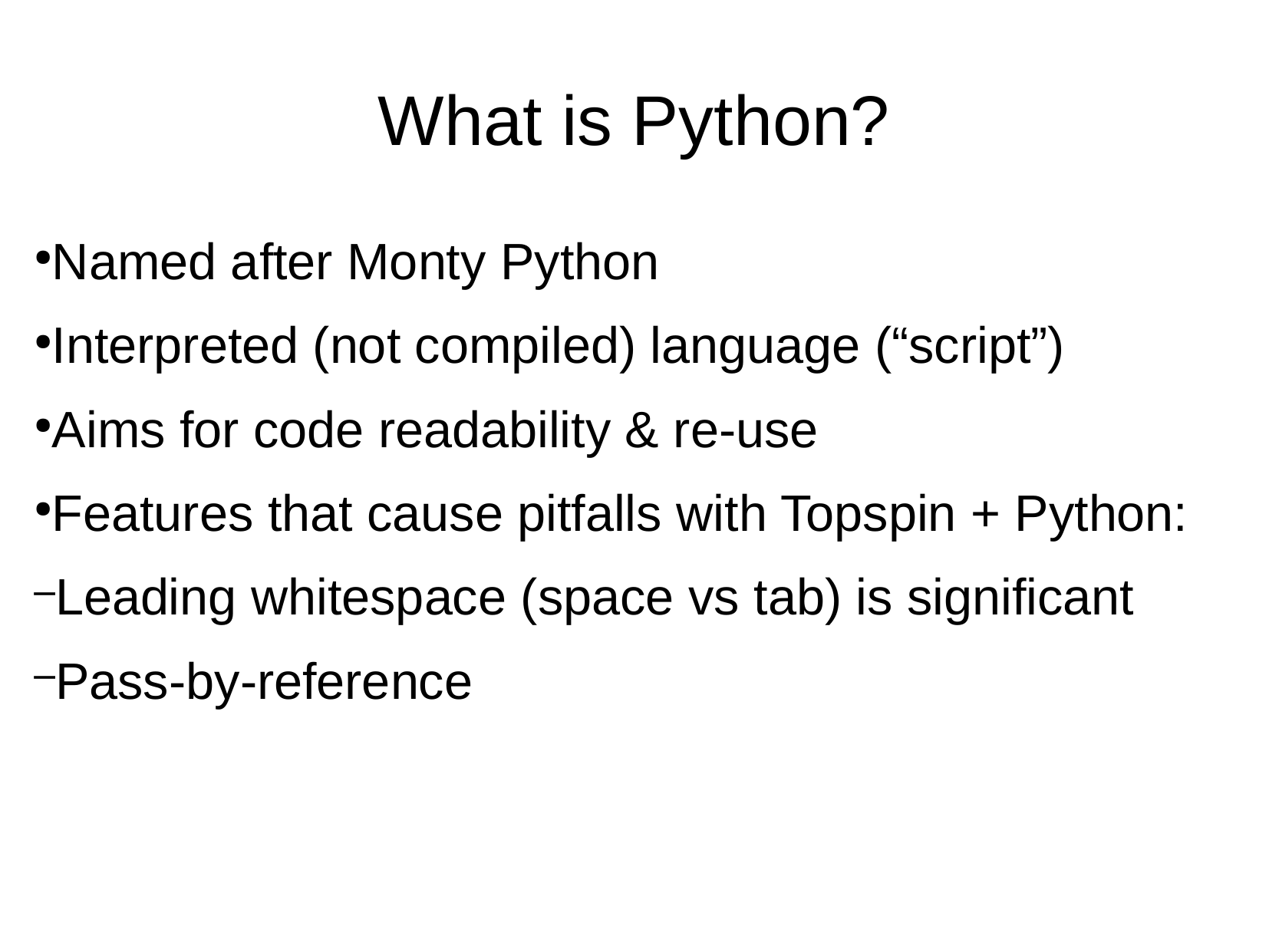

What is Python?
Named after Monty Python
Interpreted (not compiled) language (“script”)
Aims for code readability & re-use
Features that cause pitfalls with Topspin + Python:
Leading whitespace (space vs tab) is significant
Pass-by-reference